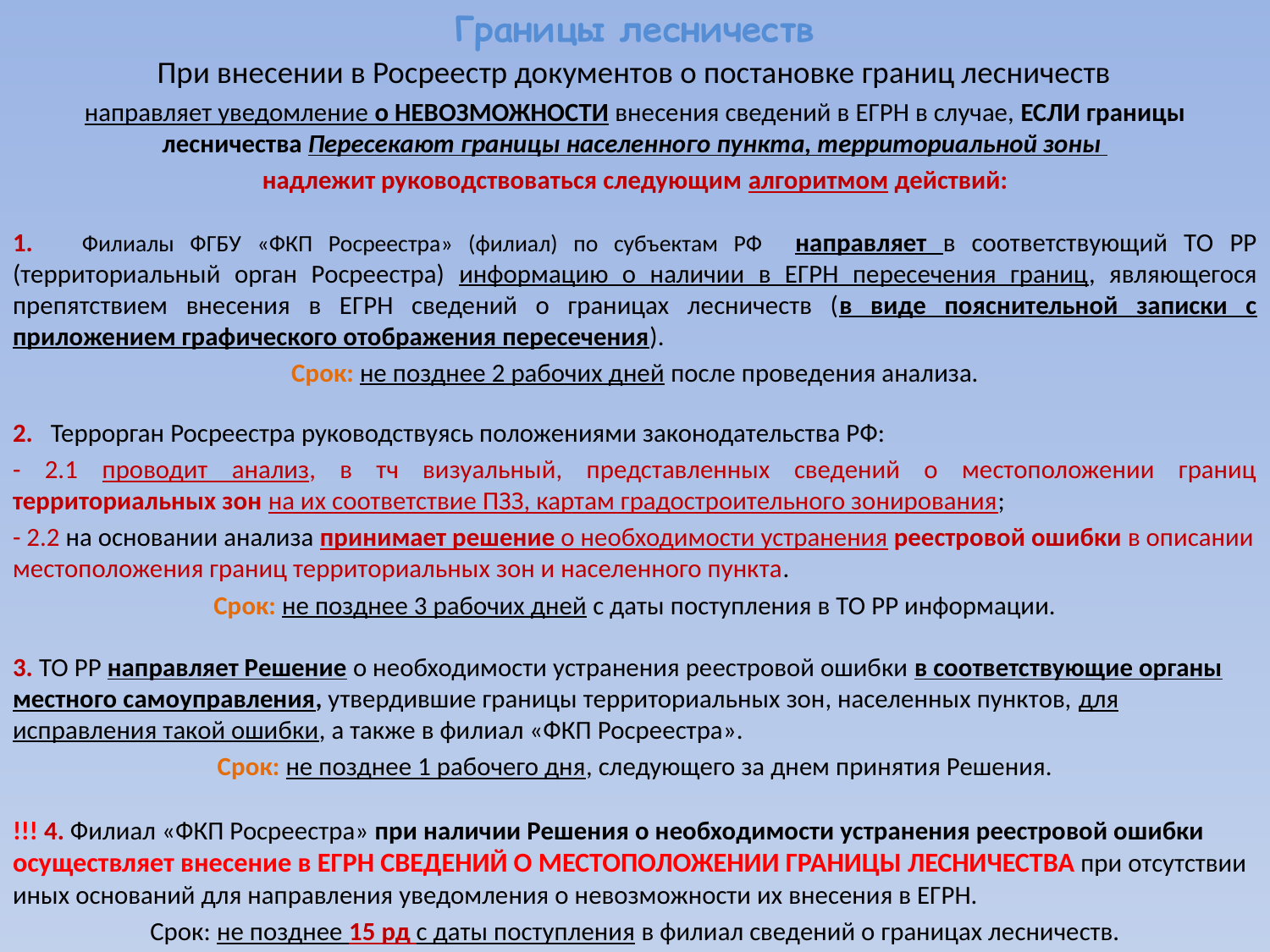

# Границы лесничеств
При внесении в Росреестр документов о постановке границ лесничеств
направляет уведомление о НЕВОЗМОЖНОСТИ внесения сведений в ЕГРН в случае, ЕСЛИ границы лесничества Пересекают границы населенного пункта, территориальной зоны
надлежит руководствоваться следующим алгоритмом действий:

1.   Филиалы ФГБУ «ФКП Росреестра» (филиал) по субъектам РФ  направляет в соответствующий ТО РР (территориальный орган Росреестра) информацию о наличии в ЕГРН пересечения границ, являющегося препятствием внесения в ЕГРН сведений о границах лесничеств (в виде пояснительной записки с приложением графического отображения пересечения).
Срок: не позднее 2 рабочих дней после проведения анализа.

2.   Террорган Росреестра руководствуясь положениями законодательства РФ:
- 2.1 проводит анализ, в тч визуальный, представленных сведений о местоположении границ территориальных зон на их соответствие ПЗЗ, картам градостроительного зонирования;
- 2.2 на основании анализа принимает решение о необходимости устранения реестровой ошибки в описании местоположения границ территориальных зон и населенного пункта.
Срок: не позднее 3 рабочих дней с даты поступления в ТО РР информации.

3. ТО РР направляет Решение о необходимости устранения реестровой ошибки в соответствующие органы местного самоуправления, утвердившие границы территориальных зон, населенных пунктов, для исправления такой ошибки, а также в филиал «ФКП Росреестра».
Срок: не позднее 1 рабочего дня, следующего за днем принятия Решения.

!!! 4. Филиал «ФКП Росреестра» при наличии Решения о необходимости устранения реестровой ошибки осуществляет внесение в ЕГРН СВЕДЕНИЙ О МЕСТОПОЛОЖЕНИИ ГРАНИЦЫ ЛЕСНИЧЕСТВА при отсутствии иных оснований для направления уведомления о невозможности их внесения в ЕГРН.
Срок: не позднее 15 рд с даты поступления в филиал сведений о границах лесничеств.